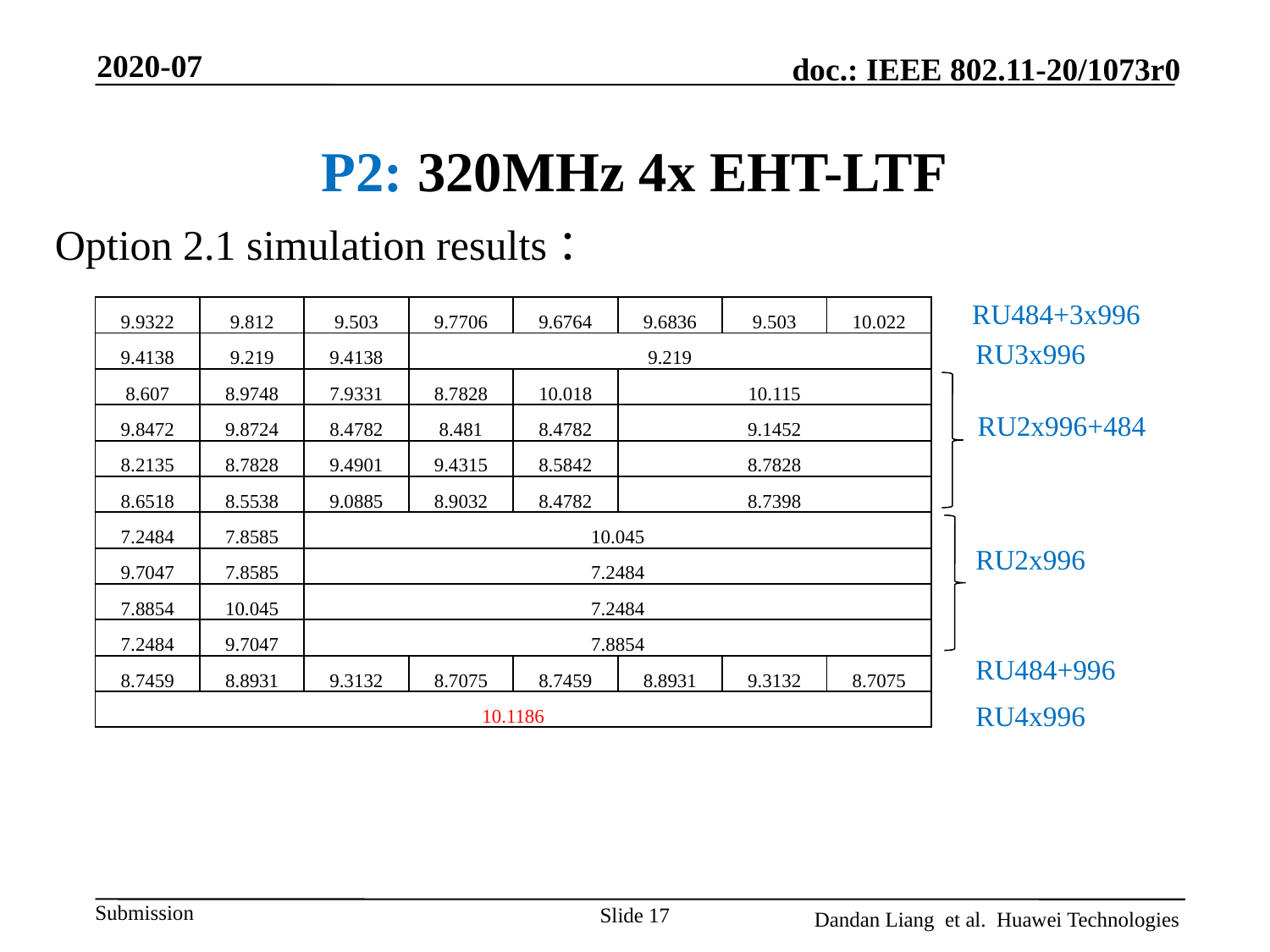

2020-07
# P2: 320MHz 4x EHT-LTF
Option 2.1 simulation results：

RU484+3x996
| 9.9322 | 9.812 | 9.503 | 9.7706 | 9.6764 | 9.6836 | 9.503 | 10.022 |
| --- | --- | --- | --- | --- | --- | --- | --- |
| 9.4138 | 9.219 | 9.4138 | 9.219 |  |  |  |  |
| 8.607 | 8.9748 | 7.9331 | 8.7828 | 10.018 | 10.115 |  |  |
| 9.8472 | 9.8724 | 8.4782 | 8.481 | 8.4782 | 9.1452 |  |  |
| 8.2135 | 8.7828 | 9.4901 | 9.4315 | 8.5842 | 8.7828 |  |  |
| 8.6518 | 8.5538 | 9.0885 | 8.9032 | 8.4782 | 8.7398 |  |  |
| 7.2484 | 7.8585 | 10.045 |  |  |  |  |  |
| 9.7047 | 7.8585 | 7.2484 |  |  |  |  |  |
| 7.8854 | 10.045 | 7.2484 |  |  |  |  |  |
| 7.2484 | 9.7047 | 7.8854 |  |  |  |  |  |
| 8.7459 | 8.8931 | 9.3132 | 8.7075 | 8.7459 | 8.8931 | 9.3132 | 8.7075 |
| 10.1186 |  |  |  |  |  |  |  |
RU3x996

RU2x996+484

RU2x996
RU484+996
RU4x996
Slide 17